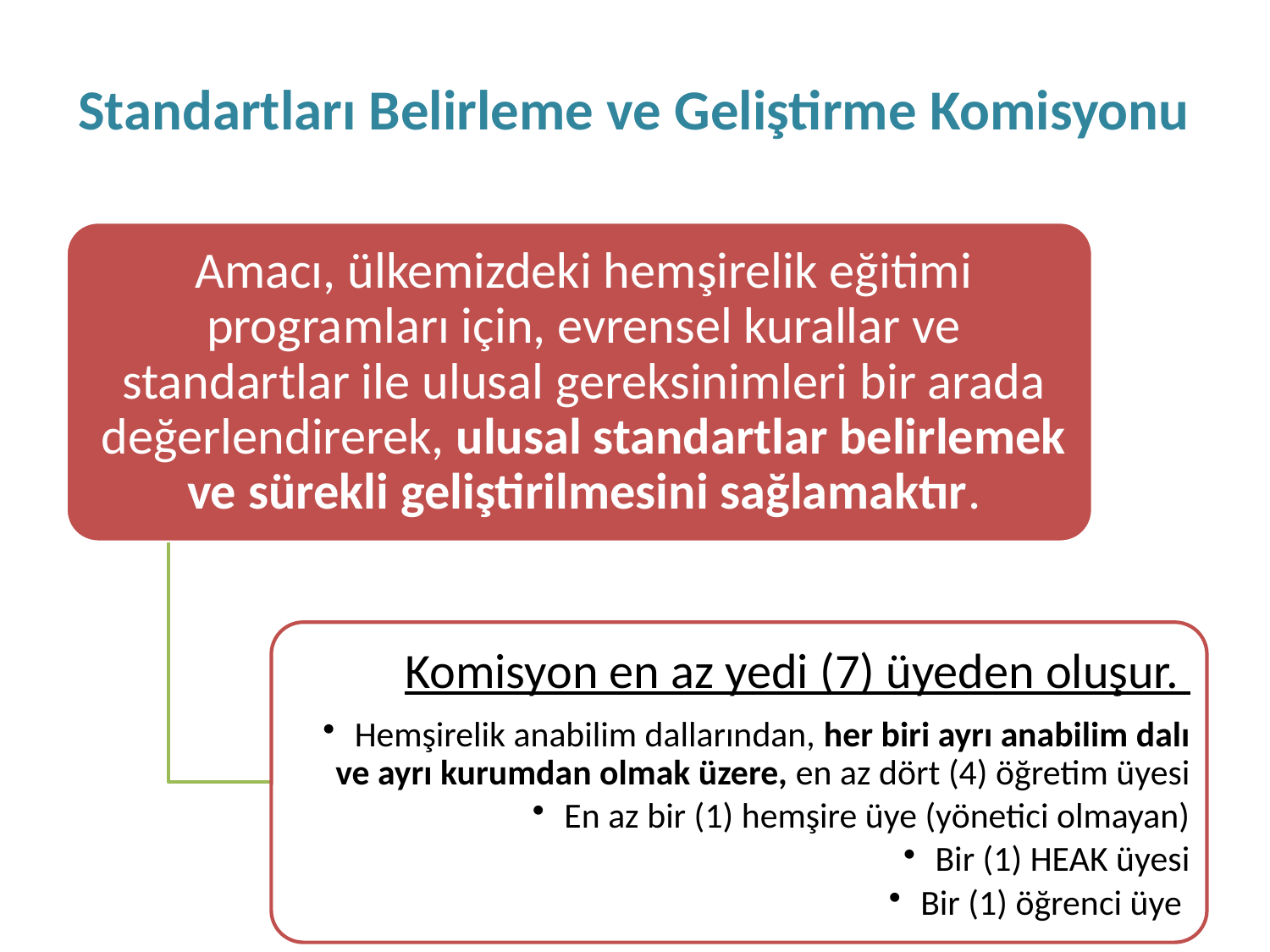

# Standartları Belirleme ve Geliştirme Komisyonu
Amacı, ülkemizdeki hemşirelik eğitimi programları için, evrensel kurallar ve standartlar ile ulusal gereksinimleri bir arada değerlendirerek, ulusal standartlar belirlemek ve sürekli geliştirilmesini sağlamaktır.
Komisyon en az yedi (7) üyeden oluşur.
Hemşirelik anabilim dallarından, her biri ayrı anabilim dalı ve ayrı kurumdan olmak üzere, en az dört (4) öğretim üyesi
En az bir (1) hemşire üye (yönetici olmayan)
Bir (1) HEAK üyesi
Bir (1) öğrenci üye